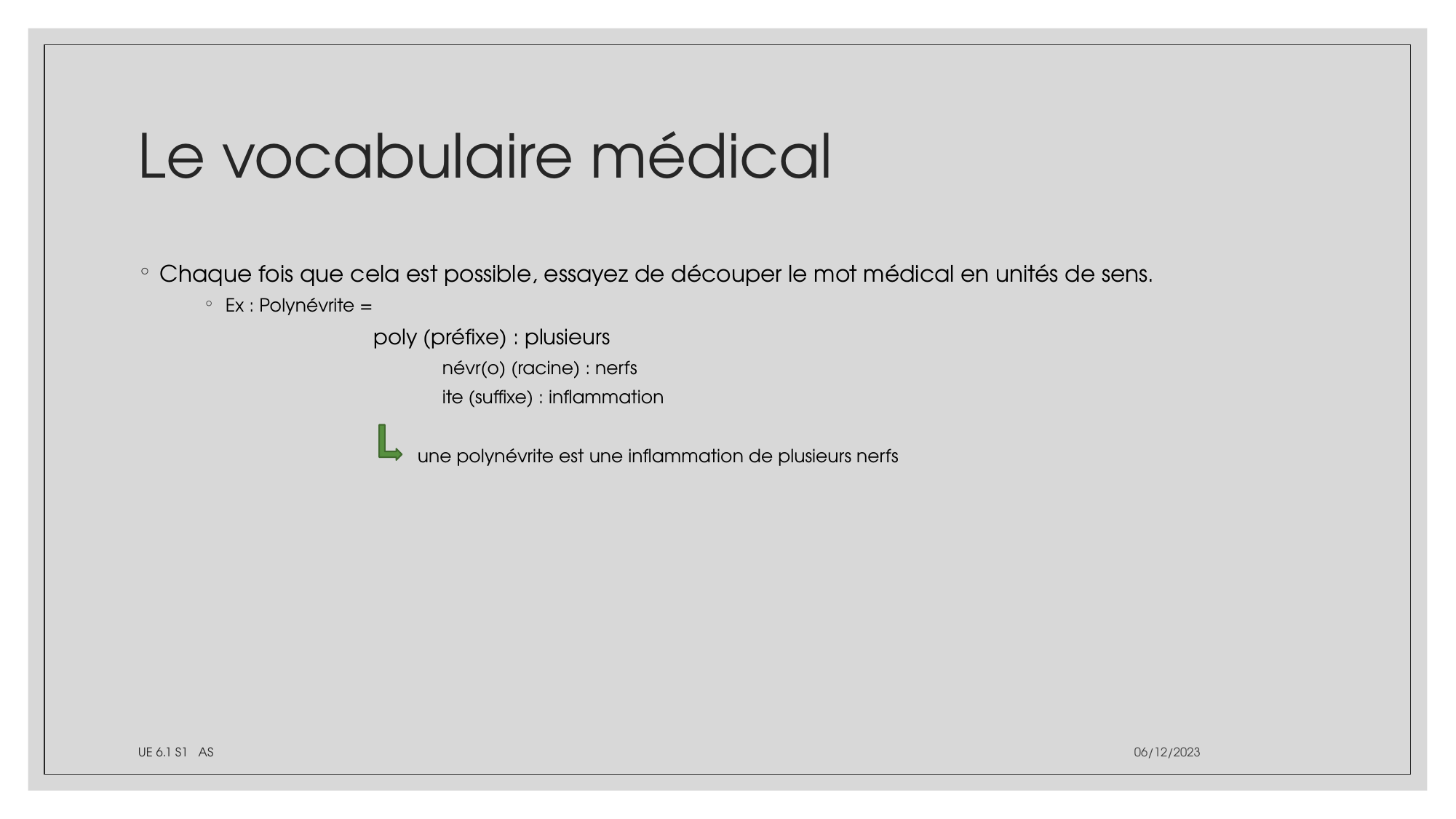

# Le vocabulaire médical
Chaque fois que cela est possible, essayez de découper le mot médical en unités de sens.
Ex : Polynévrite =
poly (préfixe) : plusieurs
		    névr(o) (racine) : nerfs
		    ite (suffixe) : inflammation

                                          une polynévrite est une inflammation de plusieurs nerfs

UE 6.1 S1   AS
06/12/2023